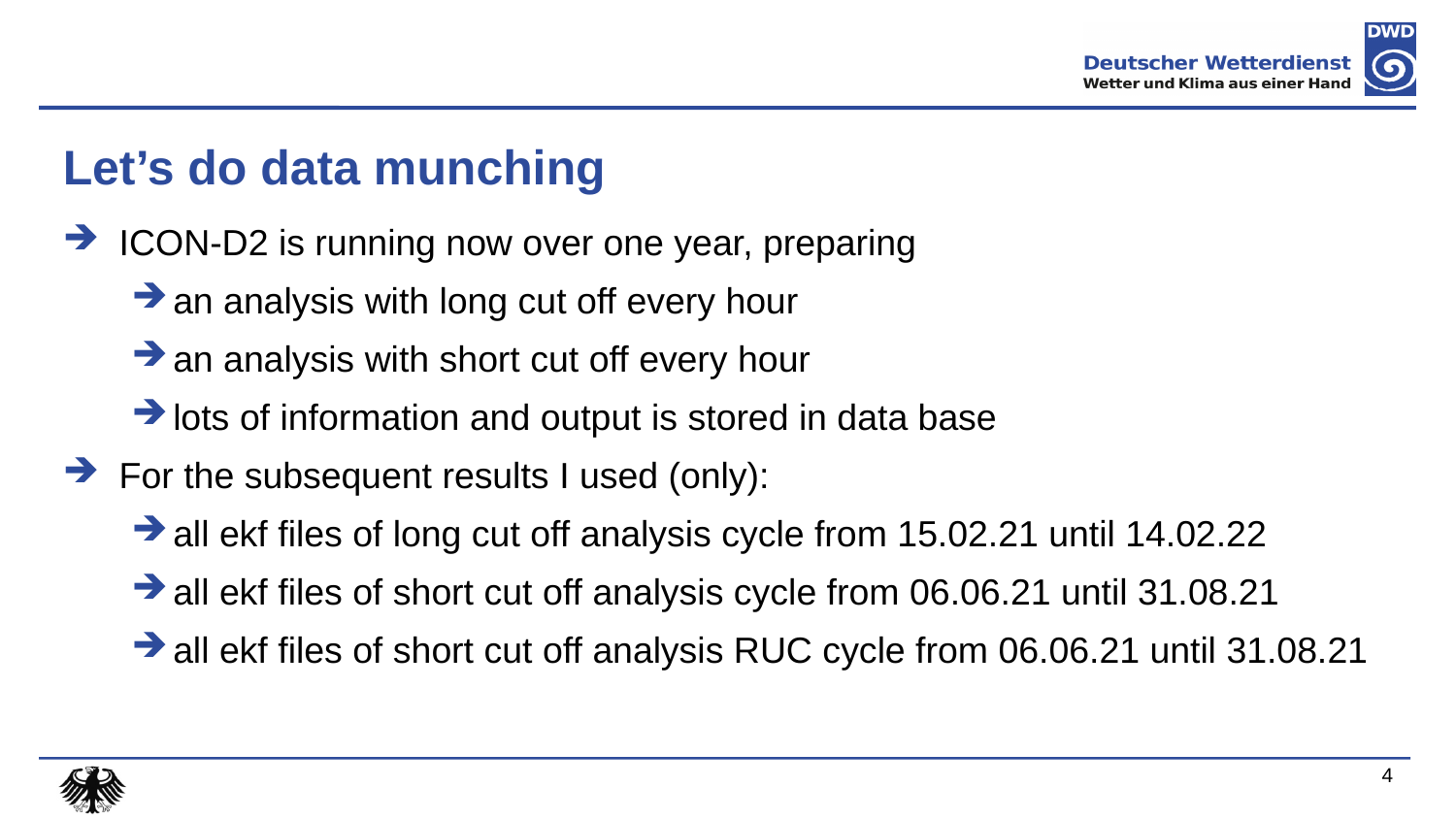

# Let’s do data munching
ICON-D2 is running now over one year, preparing
an analysis with long cut off every hour
an analysis with short cut off every hour
lots of information and output is stored in data base
For the subsequent results I used (only):
all ekf files of long cut off analysis cycle from 15.02.21 until 14.02.22
all ekf files of short cut off analysis cycle from 06.06.21 until 31.08.21
all ekf files of short cut off analysis RUC cycle from 06.06.21 until 31.08.21

4